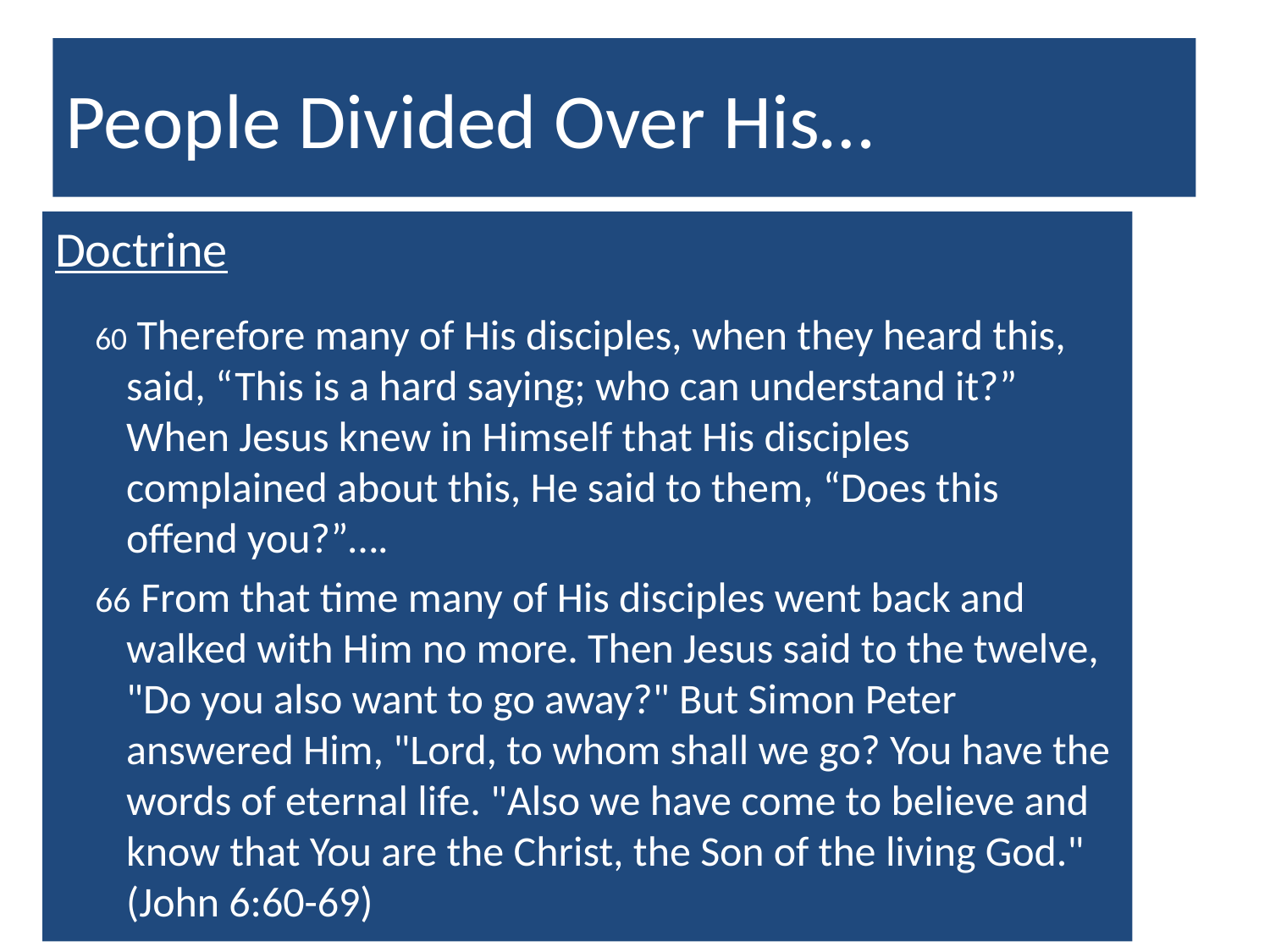

# People Divided Over His…
Doctrine

60 Therefore many of His disciples, when they heard this, said, “This is a hard saying; who can understand it?” When Jesus knew in Himself that His disciples complained about this, He said to them, “Does this offend you?”….
66 From that time many of His disciples went back and walked with Him no more. Then Jesus said to the twelve, "Do you also want to go away?" But Simon Peter answered Him, "Lord, to whom shall we go? You have the words of eternal life. "Also we have come to believe and know that You are the Christ, the Son of the living God." (John 6:60-69)